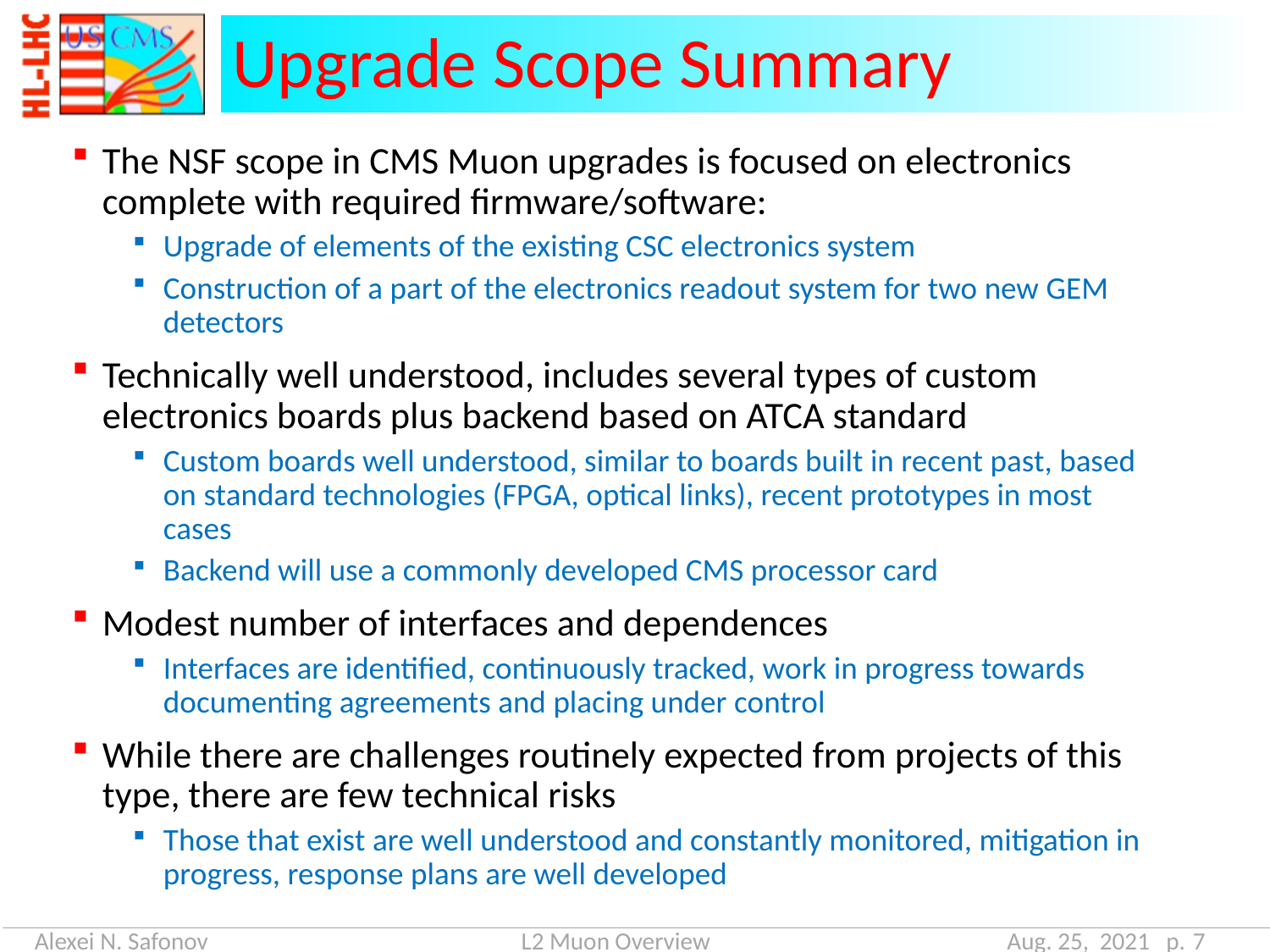

# Upgrade Scope Summary
The NSF scope in CMS Muon upgrades is focused on electronics complete with required firmware/software:
Upgrade of elements of the existing CSC electronics system
Construction of a part of the electronics readout system for two new GEM detectors
Technically well understood, includes several types of custom electronics boards plus backend based on ATCA standard
Custom boards well understood, similar to boards built in recent past, based on standard technologies (FPGA, optical links), recent prototypes in most cases
Backend will use a commonly developed CMS processor card
Modest number of interfaces and dependences
Interfaces are identified, continuously tracked, work in progress towards documenting agreements and placing under control
While there are challenges routinely expected from projects of this type, there are few technical risks
Those that exist are well understood and constantly monitored, mitigation in progress, response plans are well developed